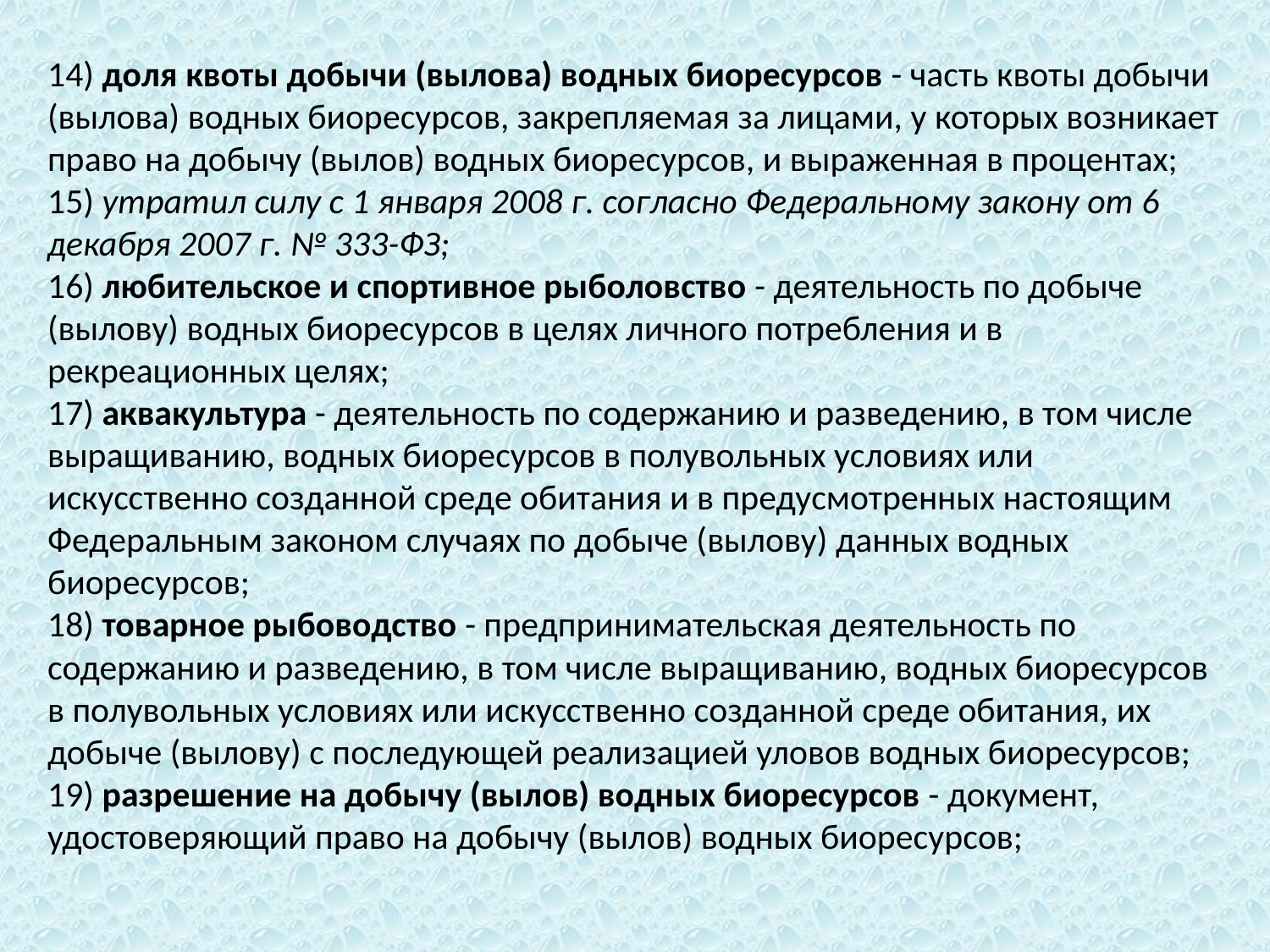

14) доля квоты добычи (вылова) водных биоресурсов - часть квоты добычи (вылова) водных биоресурсов, закрепляемая за лицами, у которых возникает право на добычу (вылов) водных биоресурсов, и выраженная в процентах;
15) утратил силу с 1 января 2008 г. согласно Федеральному закону от 6 декабря 2007 г. № 333-ФЗ;
16) любительское и спортивное рыболовство - деятельность по добыче (вылову) водных биоресурсов в целях личного потребления и в рекреационных целях;
17) аквакультура - деятельность по содержанию и разведению, в том числе выращиванию, водных биоресурсов в полувольных условиях или искусственно созданной среде обитания и в предусмотренных настоящим Федеральным законом случаях по добыче (вылову) данных водных
биоресурсов;
18) товарное рыбоводство - предпринимательская деятельность по содержанию и разведению, в том числе выращиванию, водных биоресурсов в полувольных условиях или искусственно созданной среде обитания, их добыче (вылову) с последующей реализацией уловов водных биоресурсов;
19) разрешение на добычу (вылов) водных биоресурсов - документ, удостоверяющий право на добычу (вылов) водных биоресурсов;